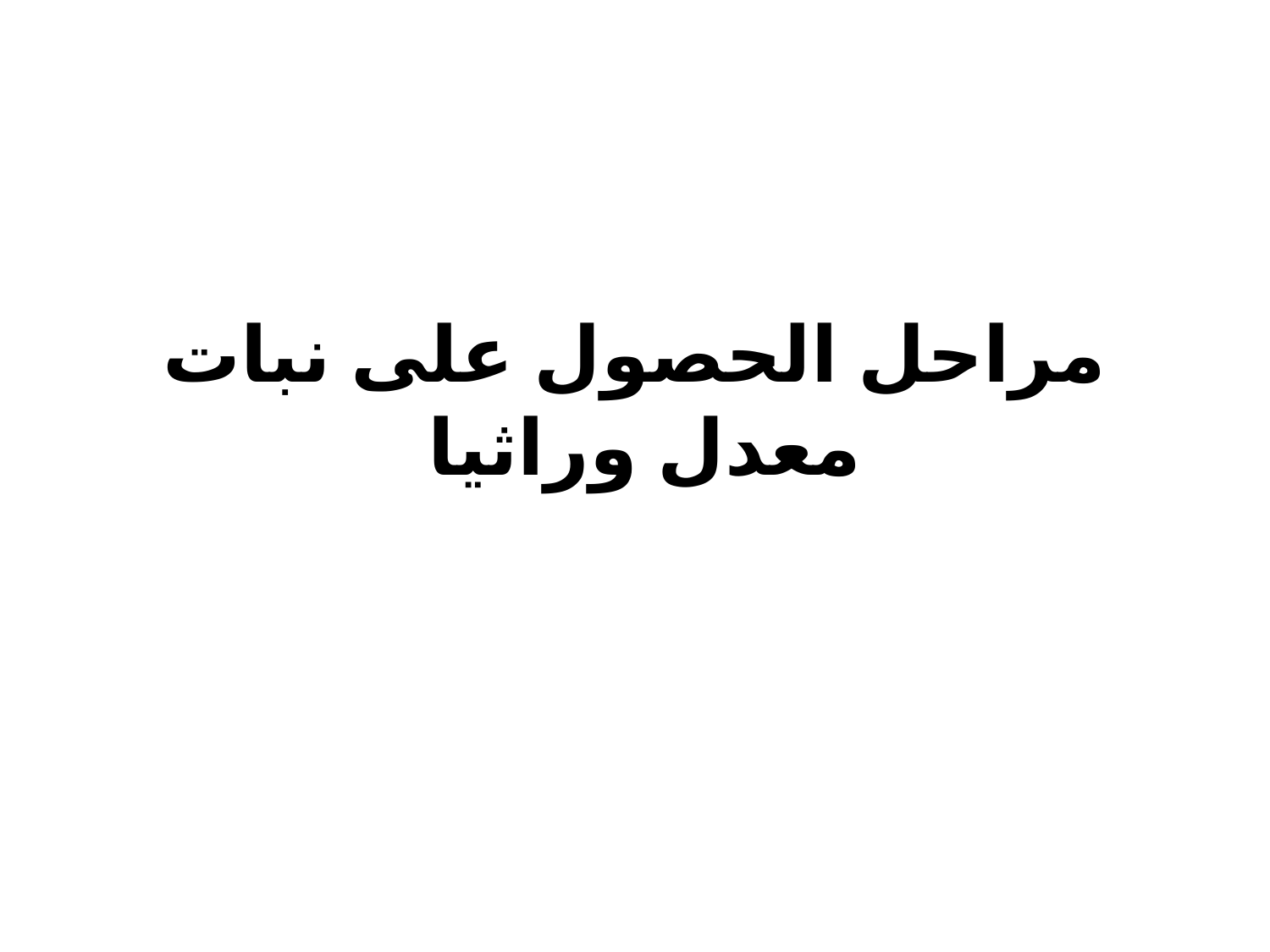

# مراحل الحصول على نبات معدل وراثيا